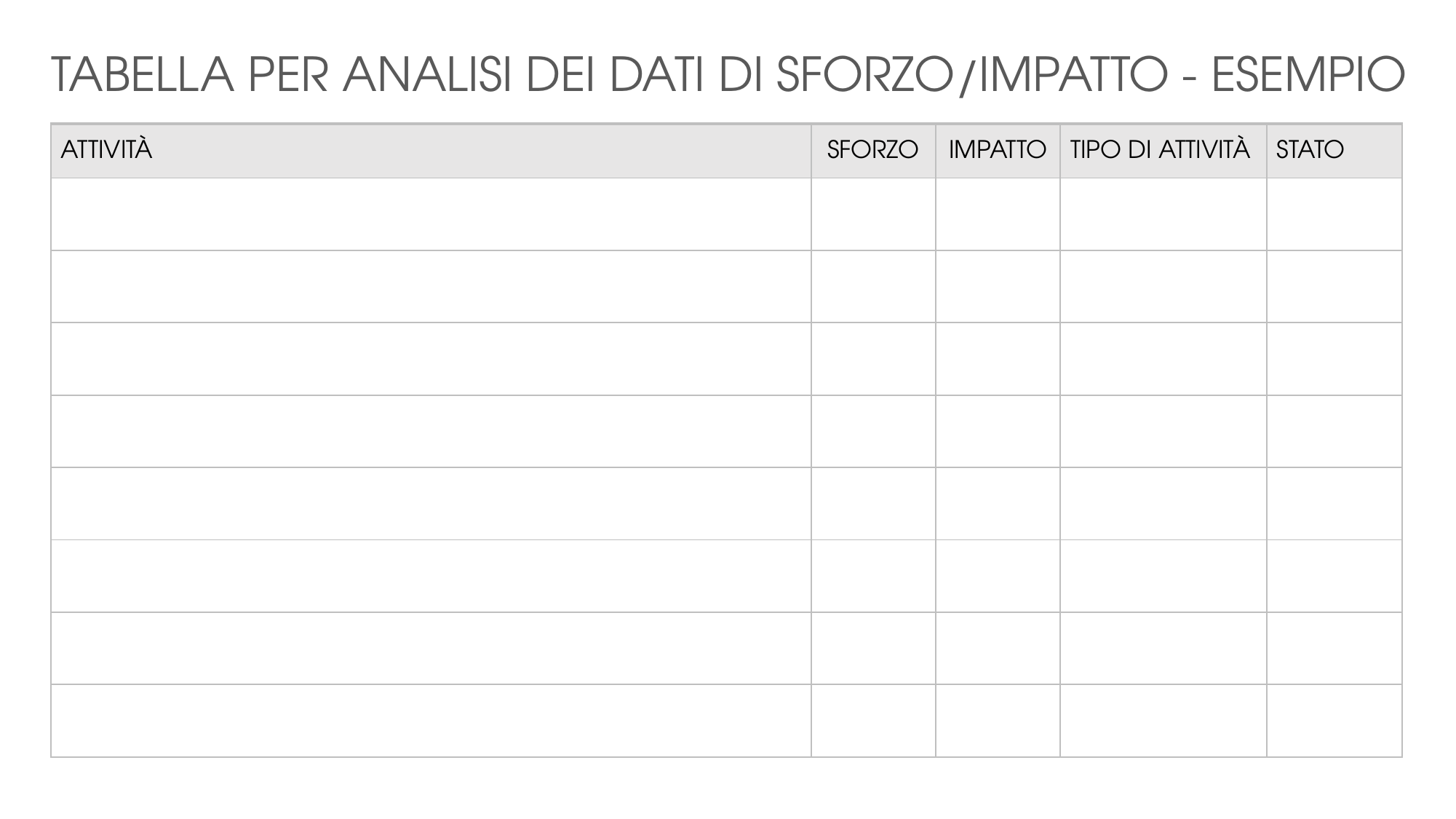

TABELLA PER ANALISI DEI DATI DI SFORZO/IMPATTO - ESEMPIO
| ATTIVITÀ | SFORZO | IMPATTO | TIPO DI ATTIVITÀ | STATO |
| --- | --- | --- | --- | --- |
|  |  |  |  |  |
|  |  |  |  |  |
|  |  |  |  |  |
|  |  |  |  |  |
|  |  |  |  |  |
|  |  |  |  |  |
|  |  |  |  |  |
|  |  |  |  |  |